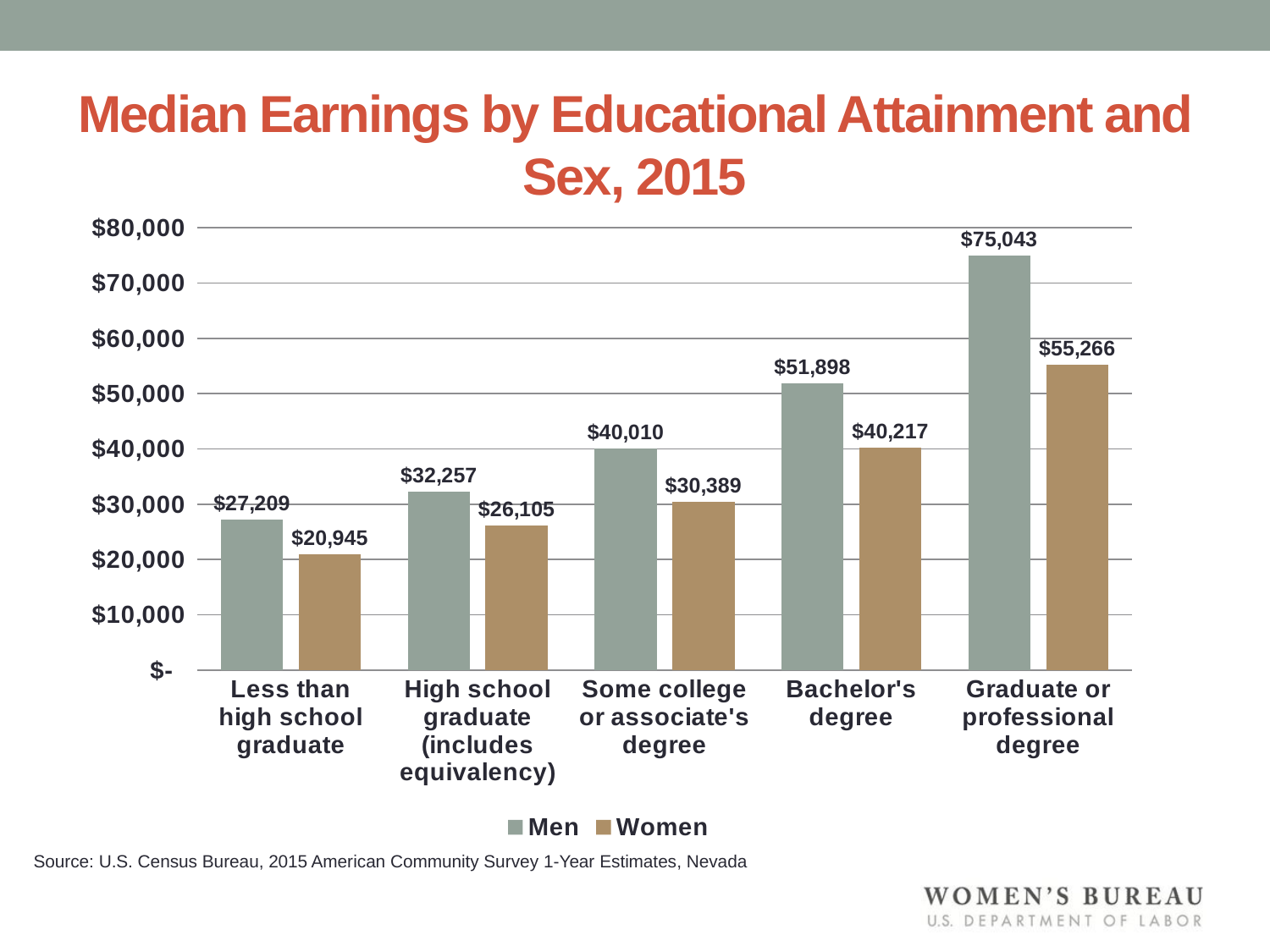

# Median Earnings by Educational Attainment and Sex, 2015

### Chart

| Category | Men | Women |
|---|---|---|
| Less than high school graduate | 27209.0 | 20945.0 |
| High school graduate (includes equivalency) | 32257.0 | 26105.0 |
| Some college or associate's degree | 40010.0 | 30389.0 |
| Bachelor's degree | 51898.0 | 40217.0 |
| Graduate or professional degree | 75043.0 | 55266.0 |
Source: U.S. Census Bureau, 2015 American Community Survey 1-Year Estimates, Nevada